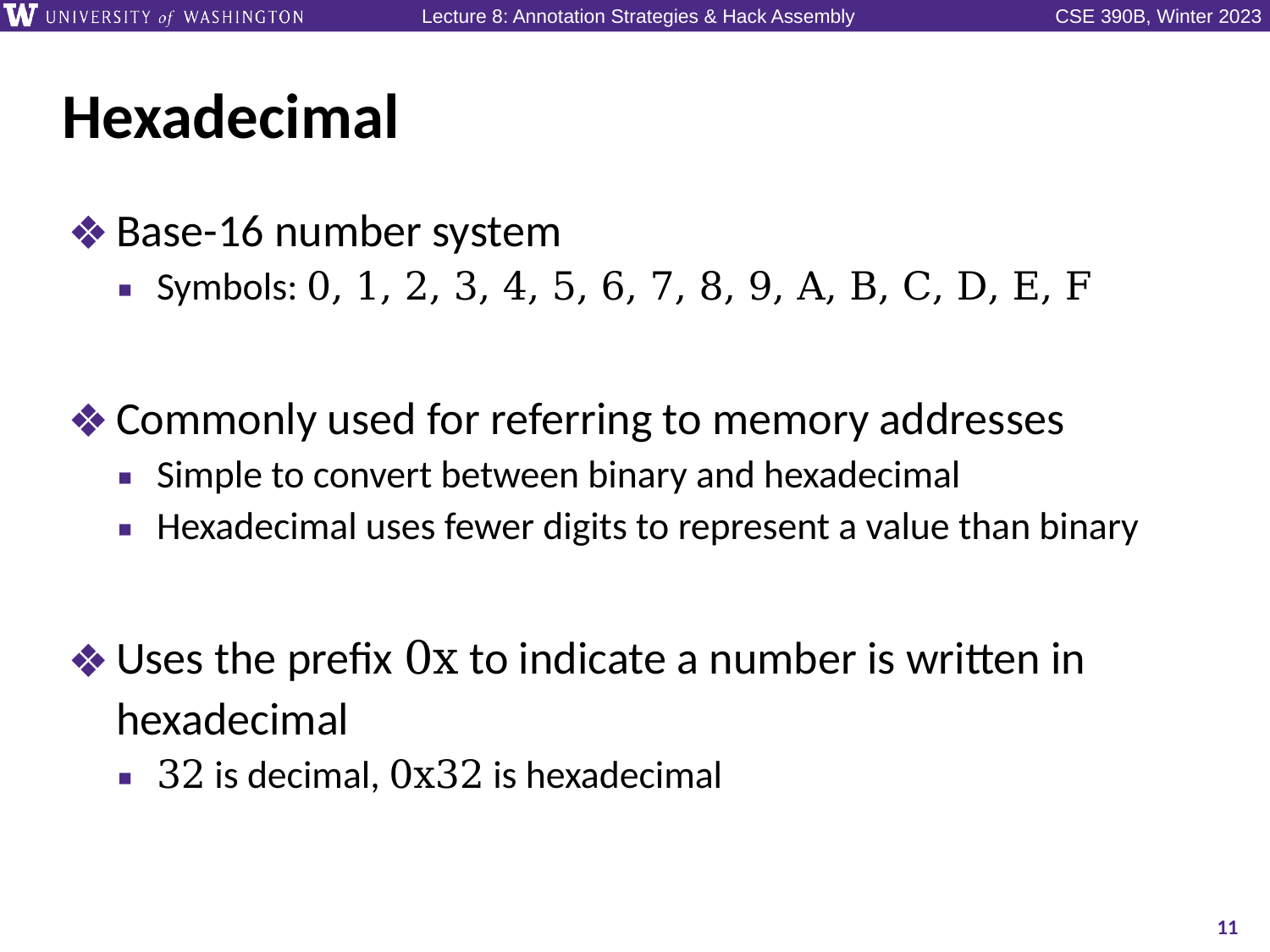

# Hexadecimal
Base-16 number system
Symbols: 0, 1, 2, 3, 4, 5, 6, 7, 8, 9, A, B, C, D, E, F

Commonly used for referring to memory addresses
Simple to convert between binary and hexadecimal
Hexadecimal uses fewer digits to represent a value than binary

Uses the prefix 0x to indicate a number is written in hexadecimal
32 is decimal, 0x32 is hexadecimal

11